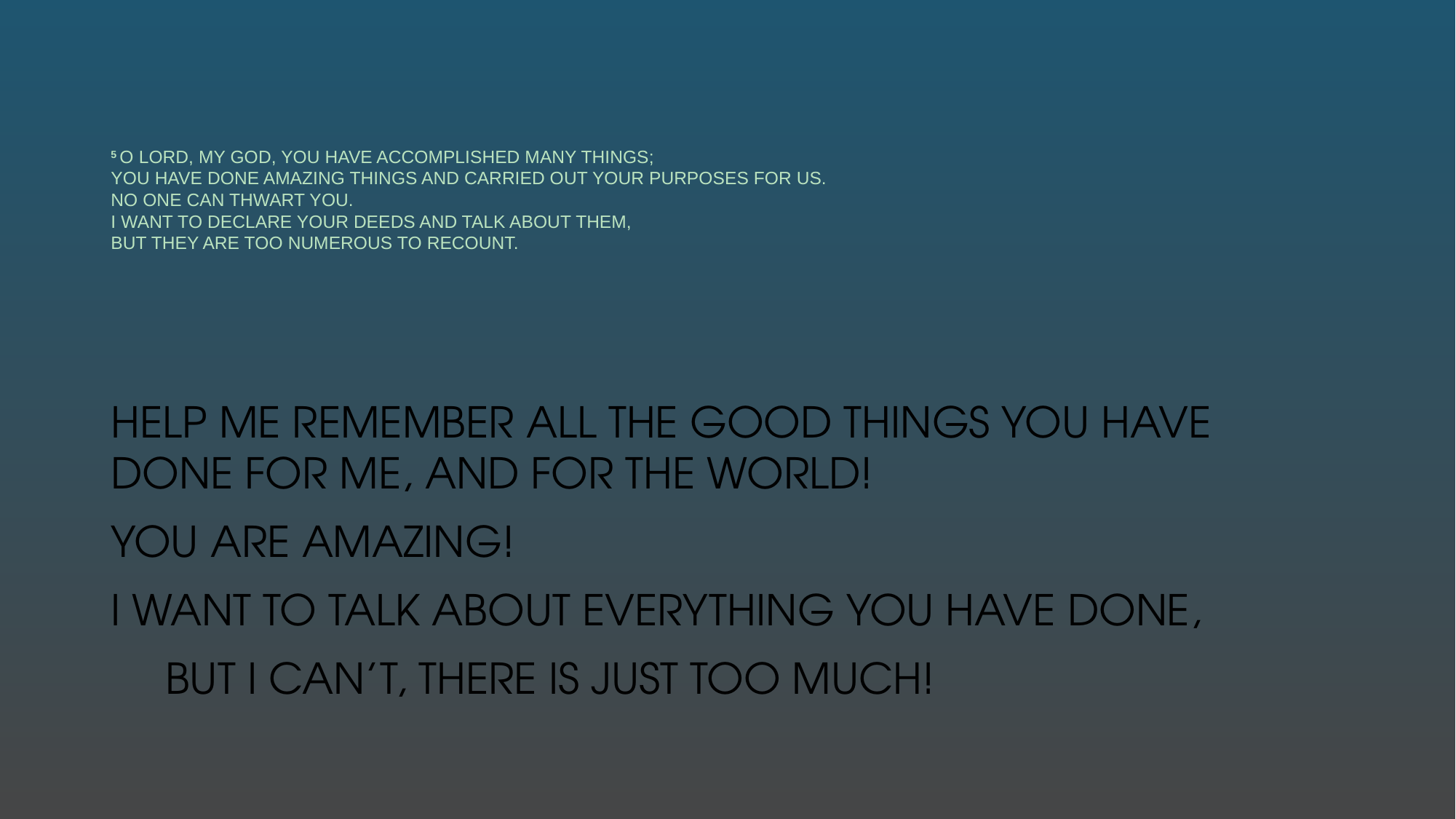

# 5 O Lord, my God, you have accomplished many things; you have done amazing things and carried out your purposes for us. No one can thwart you. I want to declare your deeds and talk about them, but they are too numerous to recount.

Help me remember all the good things you have done for me, and for the world!
YOU are amazing!
I want to talk about everything you have done,
But I can’t, there is just too much!